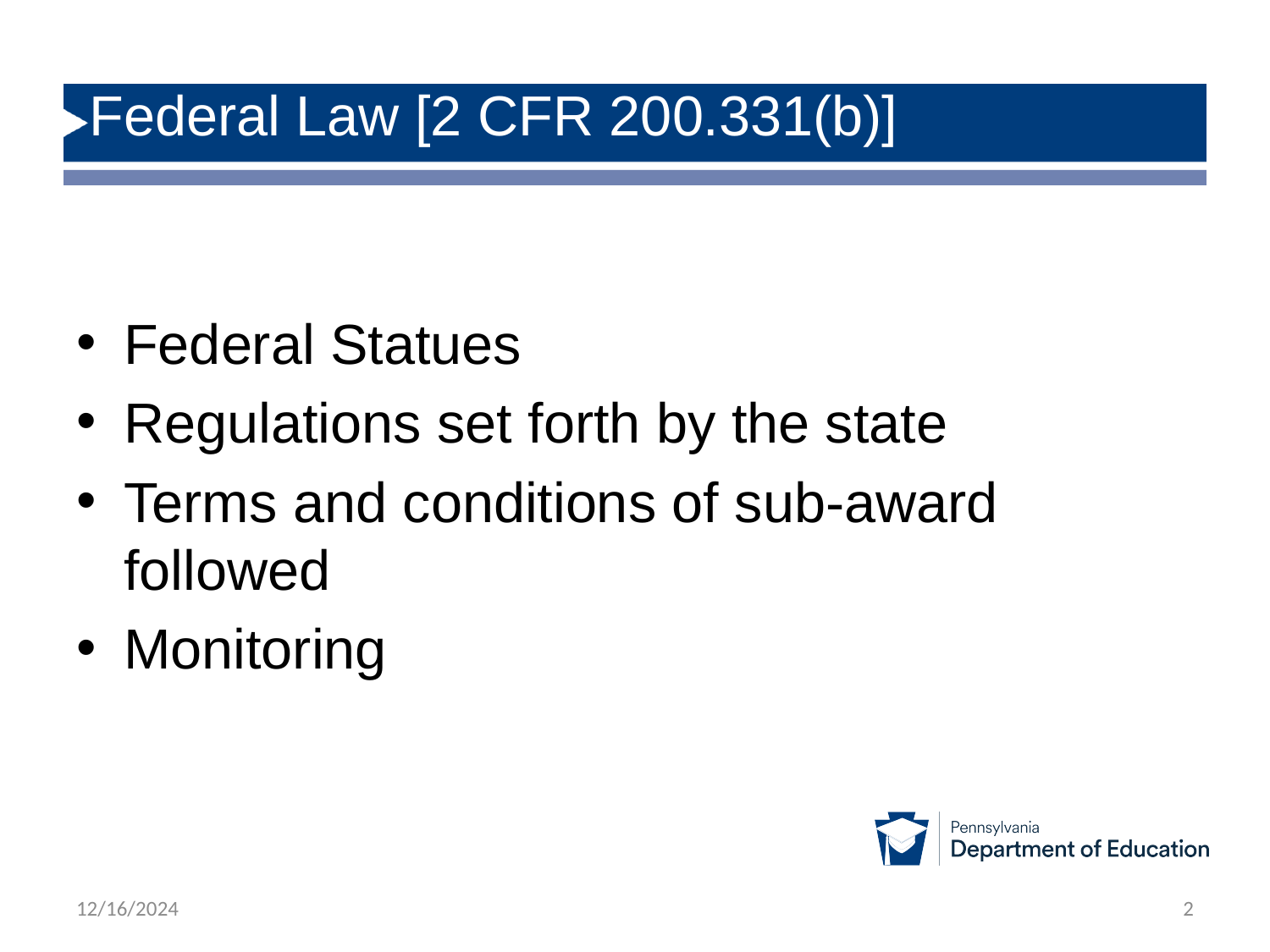

# Federal Law [2 CFR 200.331(b)]

Federal Statues
Regulations set forth by the state
Terms and conditions of sub-award followed
Monitoring

12/16/2024
2